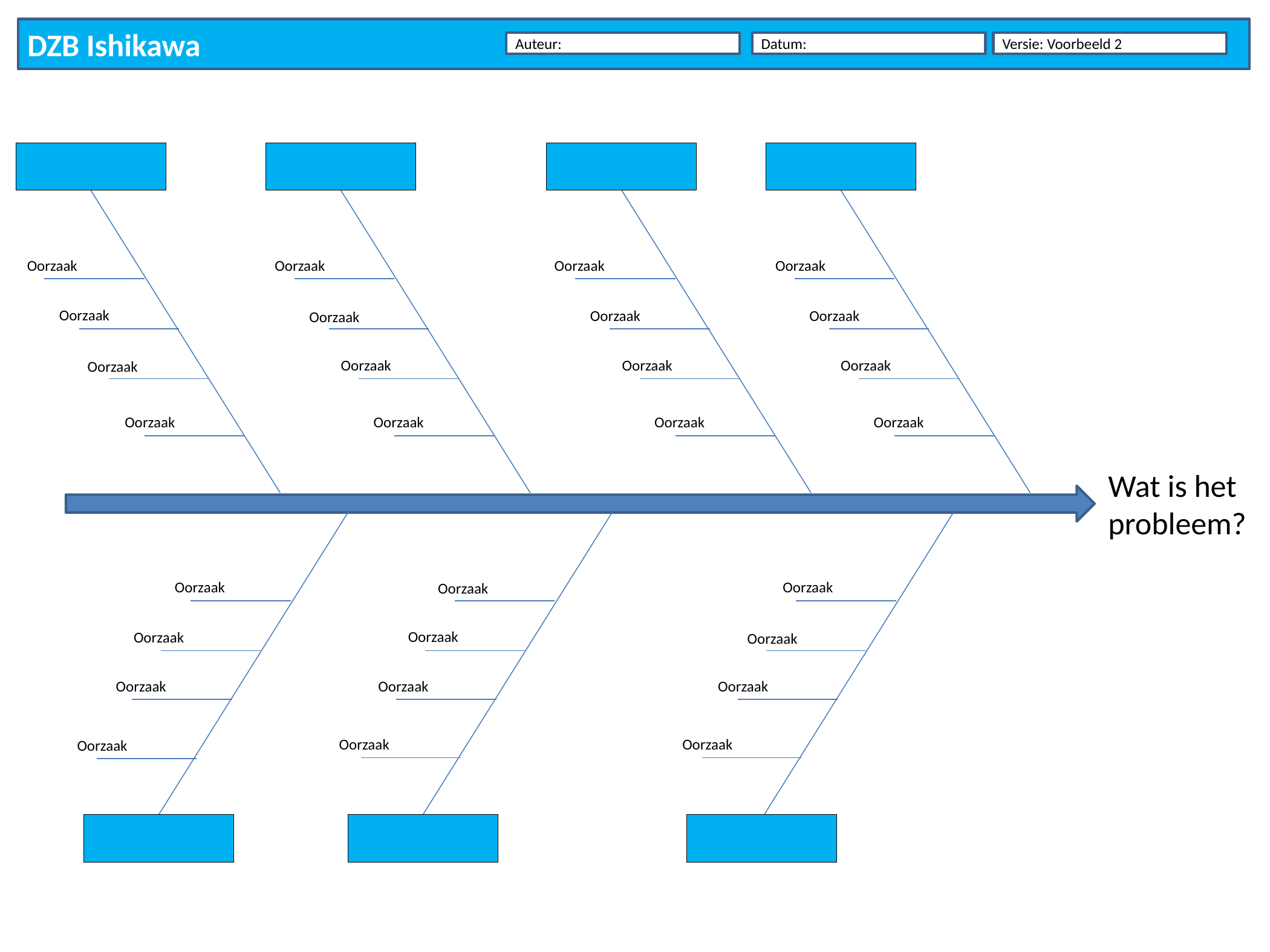

DZB Ishikawa
Auteur:
Datum:
Versie: Voorbeeld 2

Oorzaak
Oorzaak
Oorzaak
Oorzaak
Oorzaak
Oorzaak
Oorzaak
Oorzaak
Oorzaak
Oorzaak
Oorzaak
Oorzaak
Oorzaak
Oorzaak
Oorzaak
Oorzaak
Wat is het probleem?

Oorzaak
Oorzaak
Oorzaak
Oorzaak
Oorzaak
Oorzaak
Oorzaak
Oorzaak
Oorzaak
Oorzaak
Oorzaak
Oorzaak